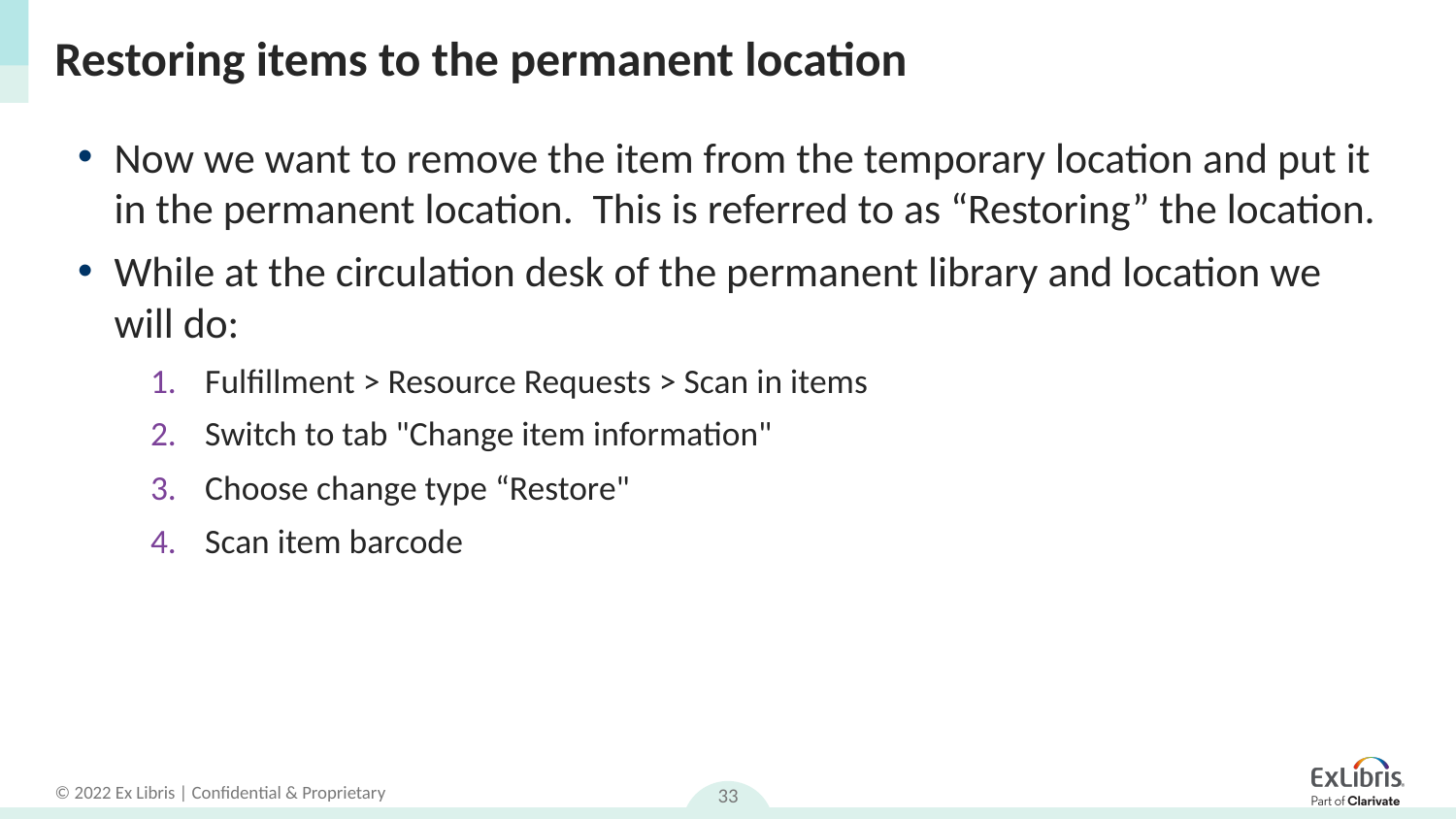

# Restoring items to the permanent location
Now we want to remove the item from the temporary location and put it in the permanent location.  This is referred to as “Restoring” the location.
While at the circulation desk of the permanent library and location we will do:
Fulfillment > Resource Requests > Scan in items
Switch to tab "Change item information"
Choose change type “Restore"
Scan item barcode

33